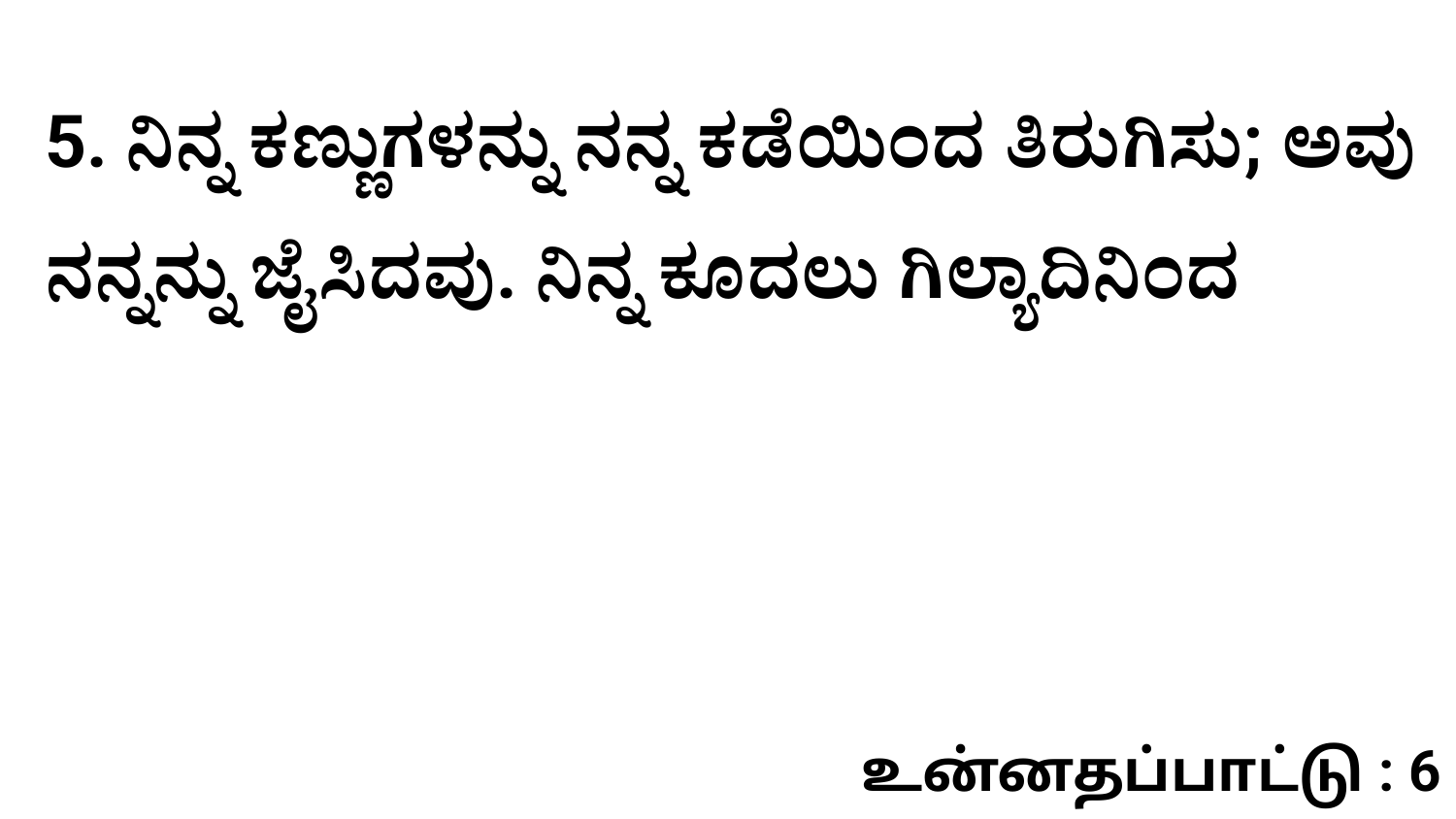

5. ನಿನ್ನ ಕಣ್ಣುಗಳನ್ನು ನನ್ನ ಕಡೆಯಿಂದ ತಿರುಗಿಸು; ಅವು ನನ್ನನ್ನು ಜೈಸಿದವು. ನಿನ್ನ ಕೂದಲು ಗಿಲ್ಯಾದಿನಿಂದ
உன்னதப்பாட்டு : 6